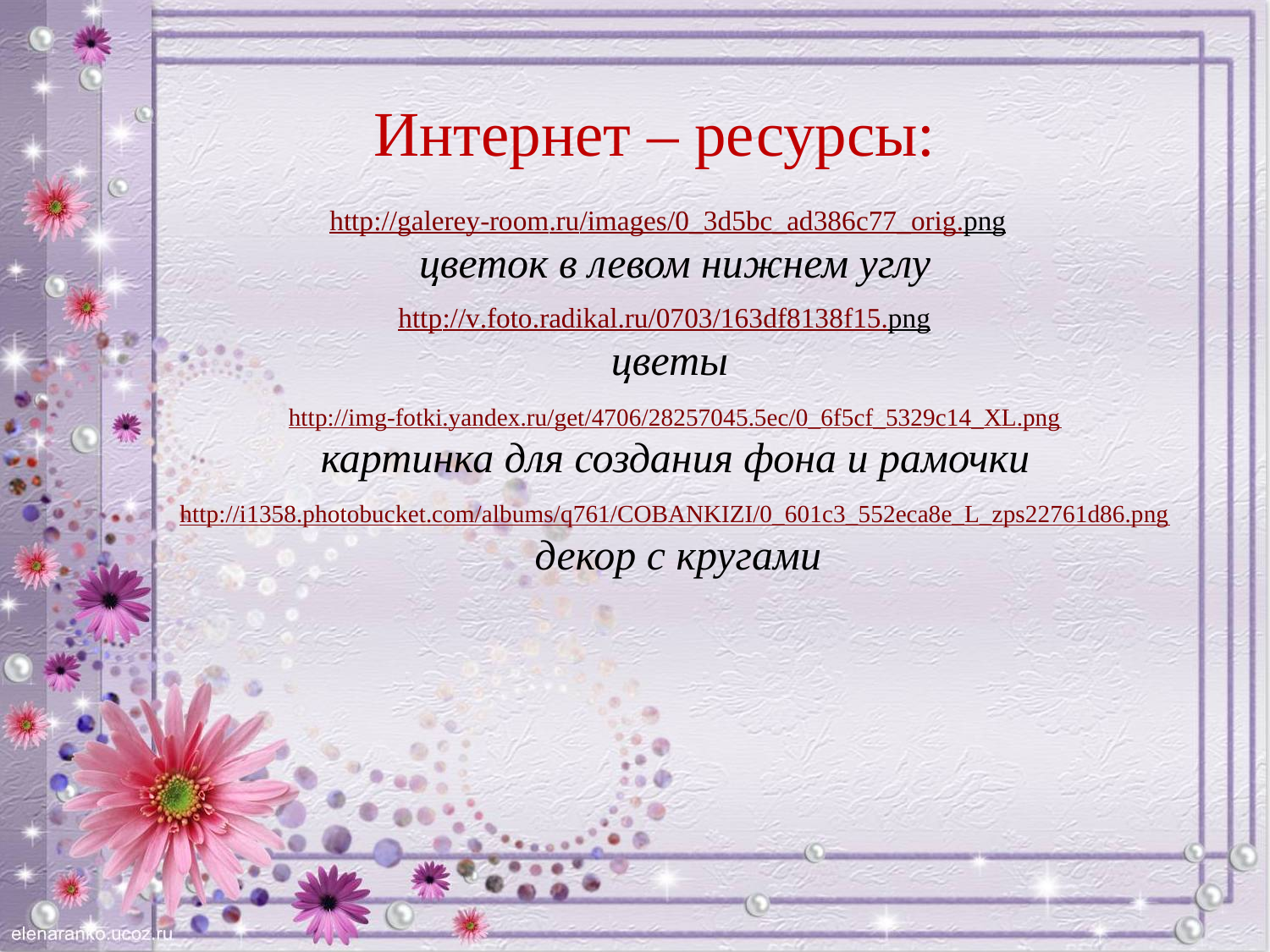

Интернет – ресурсы:
http://galerey-room.ru/images/0_3d5bc_ad386c77_orig.png
цветок в левом нижнем углу

http://v.foto.radikal.ru/0703/163df8138f15.png
цветы

http://img-fotki.yandex.ru/get/4706/28257045.5ec/0_6f5cf_5329c14_XL.png
картинка для создания фона и рамочки

http://i1358.photobucket.com/albums/q761/COBANKIZI/0_601c3_552eca8e_L_zps22761d86.png  декор с кругами